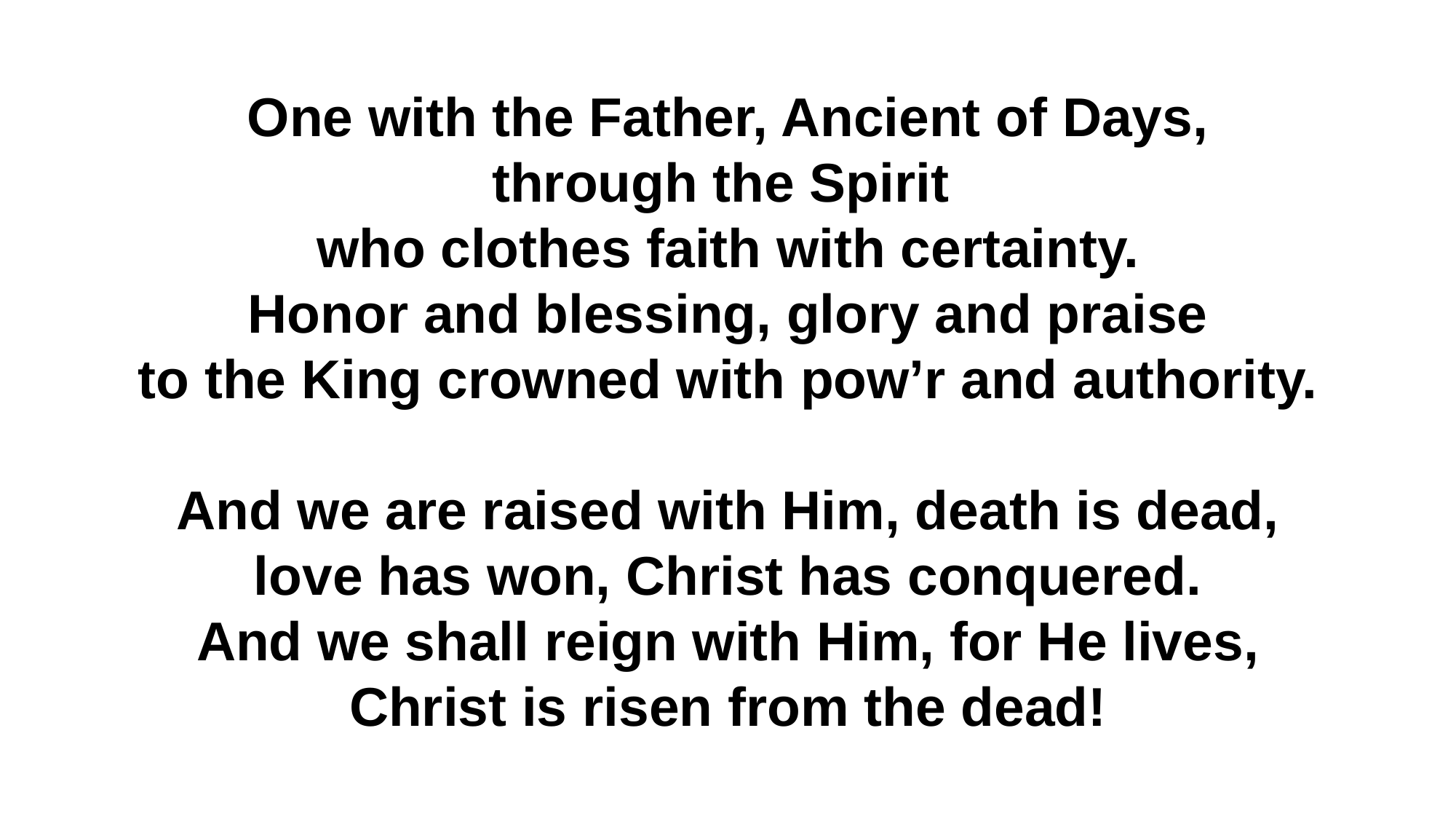

One with the Father, Ancient of Days,
through the Spirit
who clothes faith with certainty.
Honor and blessing, glory and praise
to the King crowned with pow’r and authority.

And we are raised with Him, death is dead,
love has won, Christ has conquered.
And we shall reign with Him, for He lives,
Christ is risen from the dead!